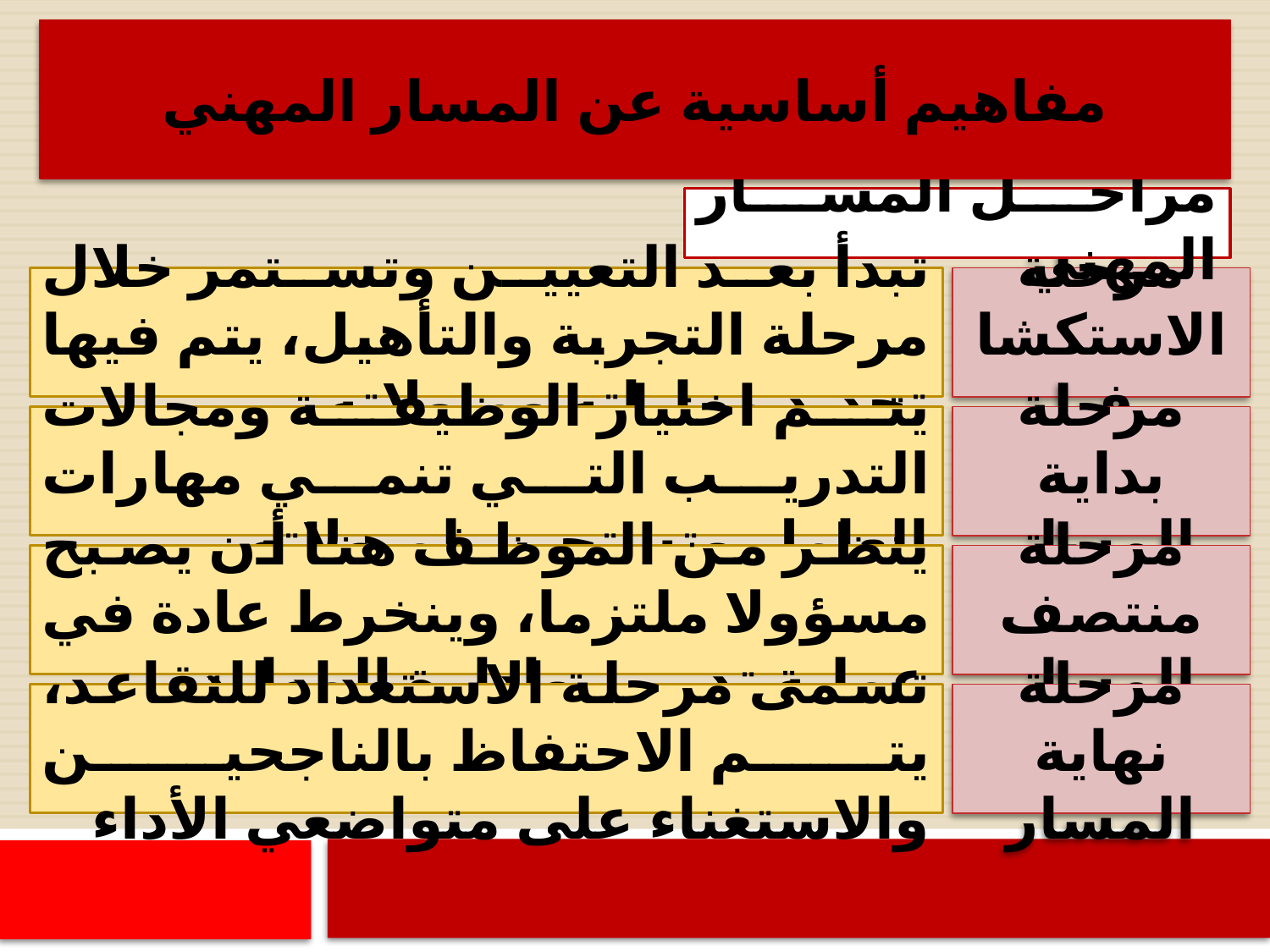

مفاهيم أساسية عن المسار المهني
مراحل المسار المهني
تبدأ بعد التعيين وتستمر خلال مرحلة التجربة والتأهيل، يتم فيها تحديد مهاراته وميولاته.
مرحلة الاستكشاف
يتم اختيار الوظيفة ومجالات التدريب التي تنمي مهارات العامل وتستجيب لميولاته
مرحلة بداية المسار
ينظر من الموظف هنا أن يصبح مسؤولا ملتزما، وينخرط عادة في عملية تدريب وإدارة الموارد
مرحلة منتصف المسار
تسمى مرحلة الاستعداد للتقاعد، يتم الاحتفاظ بالناجحين والاستغناء على متواضعي الأداء
مرحلة نهاية المسار